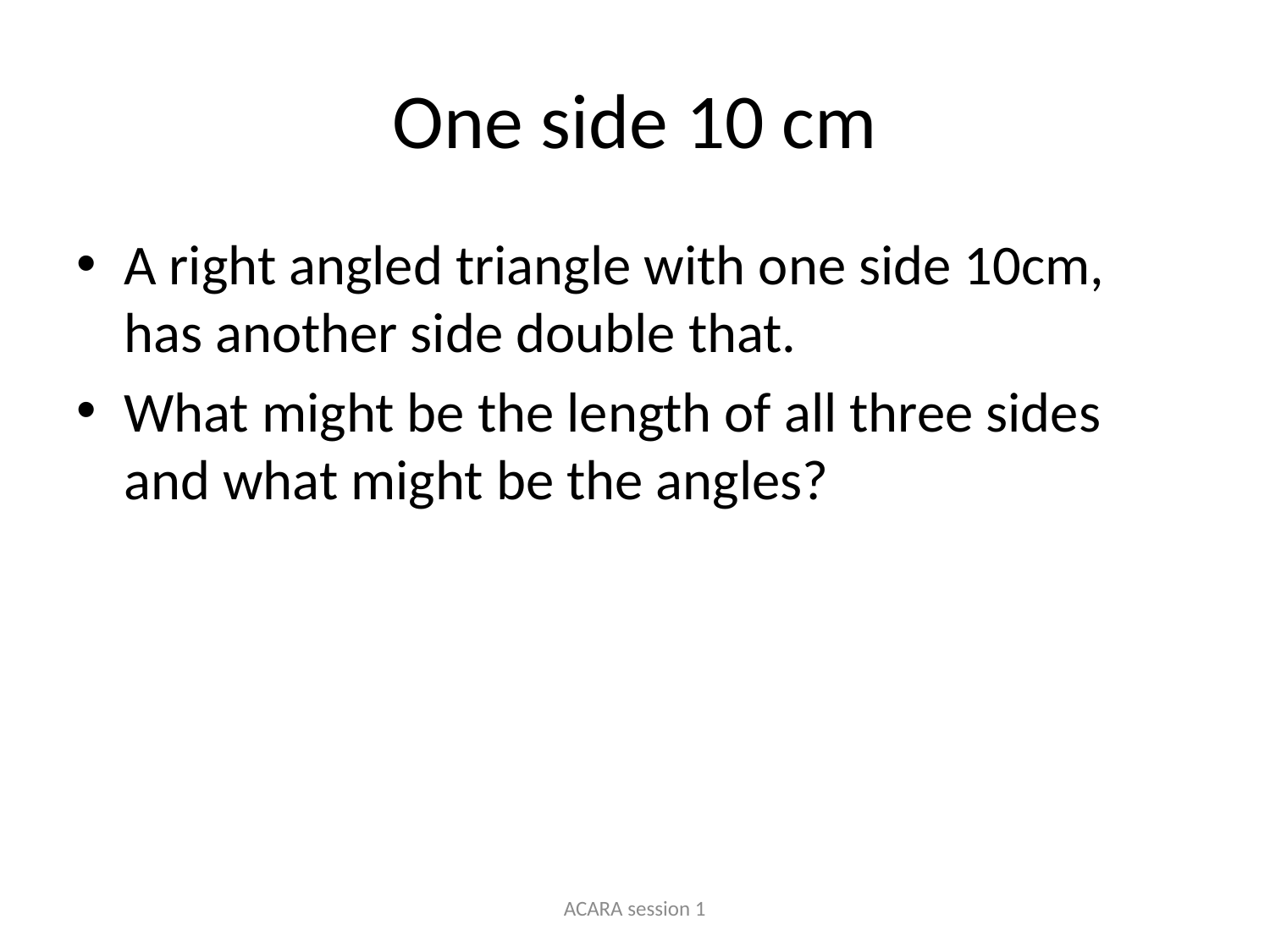

# One side 10 cm
A right angled triangle with one side 10cm, has another side double that.
What might be the length of all three sides and what might be the angles?
ACARA session 1